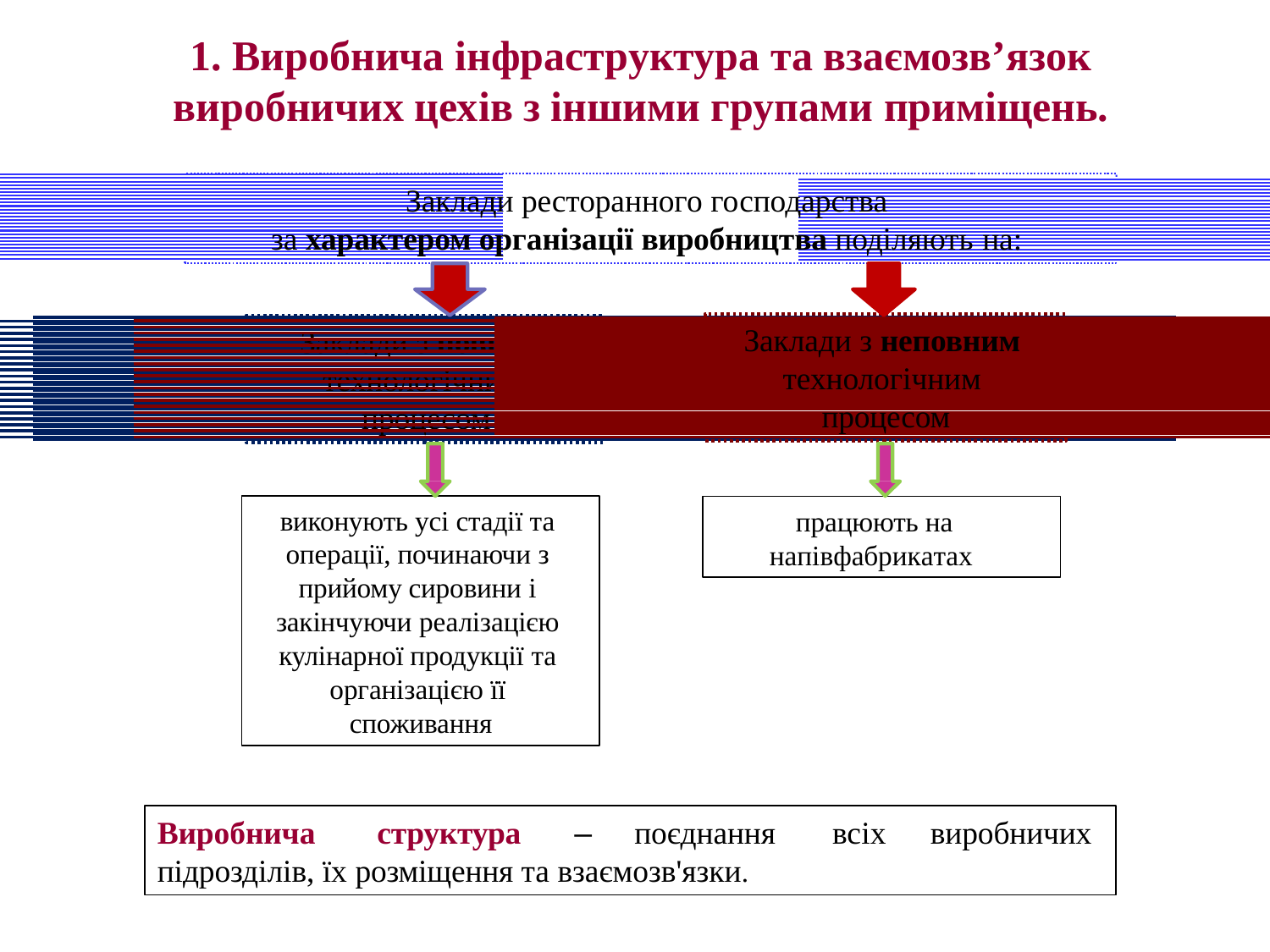

# 1. Виробнича інфраструктура та взаємозв’язок виробничих цехів з іншими групами приміщень.

Заклади ресторанного господарства
за характером організації виробництва поділяють на:

Заклади з неповним  технологічним  процесом

Заклади з повним  технологічним  процесом

виконують усі стадії та  операції, починаючи з  прийому сировини і  закінчуючи реалізацією  кулінарної продукції та  організацією її  споживання
працюють на  напівфабрикатах

Виробнича	структура	–	поєднання  підрозділів, їх розміщення та взаємозв'язки.
всіх
виробничих